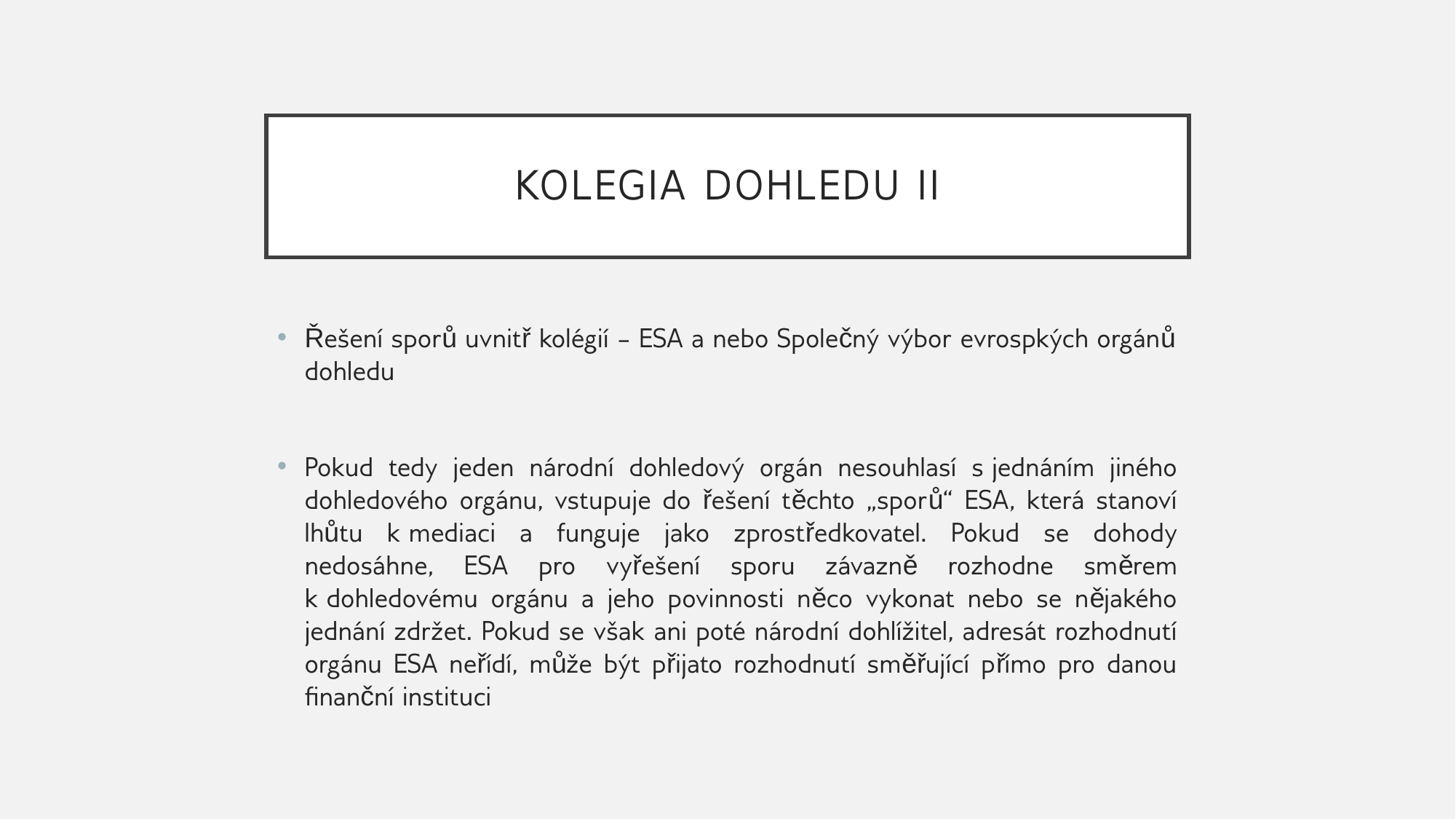

# Kolegia dohledu II
Řešení sporů uvnitř kolégií – ESA a nebo Společný výbor evrospkých orgánů dohledu

Pokud tedy jeden národní dohledový orgán nesouhlasí s jednáním jiného dohledového orgánu, vstupuje do řešení těchto „sporů“ ESA, která stanoví lhůtu k mediaci a funguje jako zprostředkovatel. Pokud se dohody nedosáhne, ESA pro vyřešení sporu závazně rozhodne směrem k dohledovému orgánu a jeho povinnosti něco vykonat nebo se nějakého jednání zdržet. Pokud se však ani poté národní dohlížitel, adresát rozhodnutí orgánu ESA neřídí, může být přijato rozhodnutí směřující přímo pro danou finanční instituci